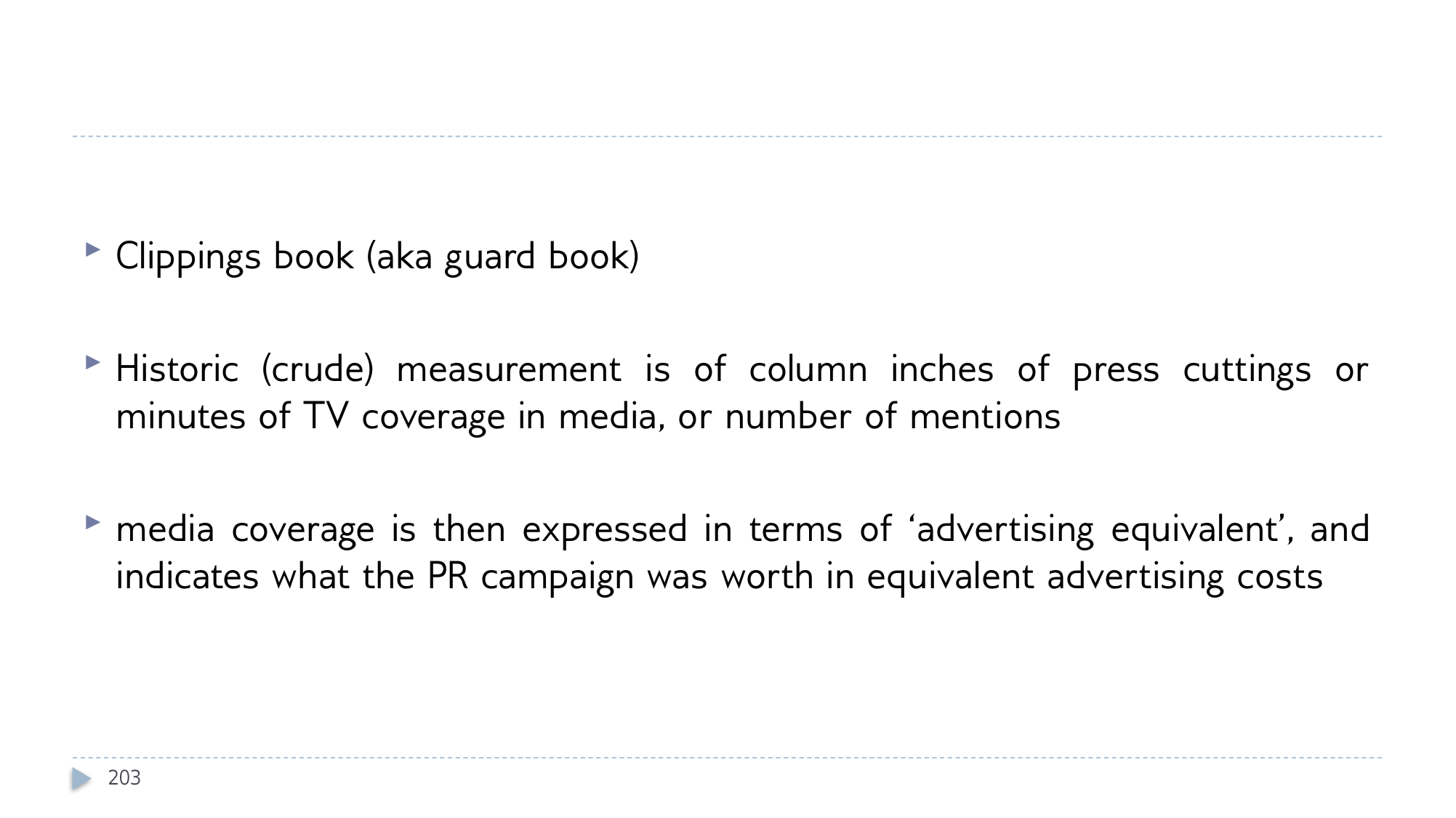

Clippings book (aka guard book)

Historic (crude) measurement is of column inches of press cuttings or minutes of TV coverage in media, or number of mentions

media coverage is then expressed in terms of ‘advertising equivalent’, and indicates what the PR campaign was worth in equivalent advertising costs
203